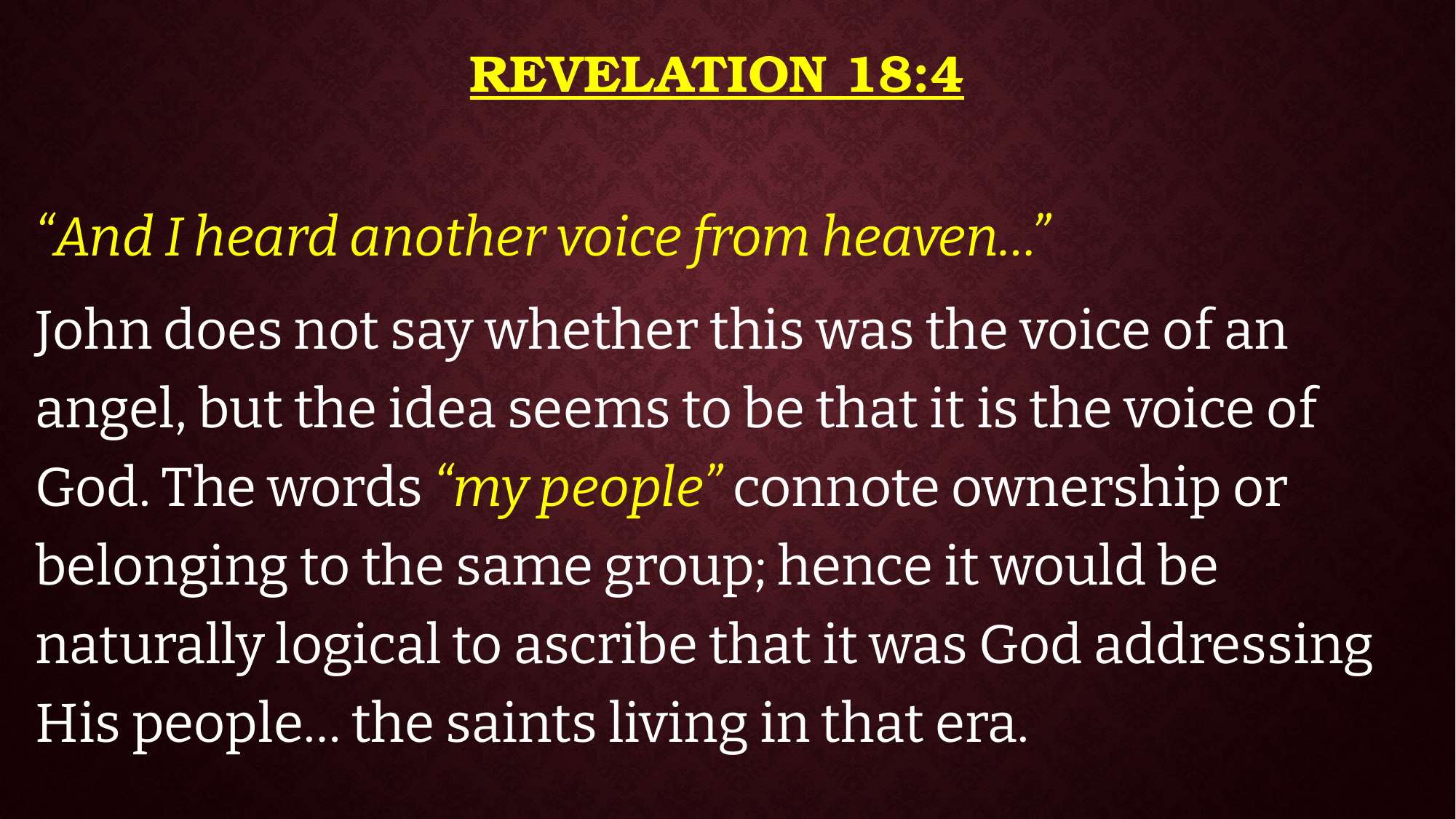

# Revelation 18:4
“And I heard another voice from heaven…”
John does not say whether this was the voice of an angel, but the idea seems to be that it is the voice of God. The words “my people” connote ownership or belonging to the same group; hence it would be naturally logical to ascribe that it was God addressing His people… the saints living in that era.